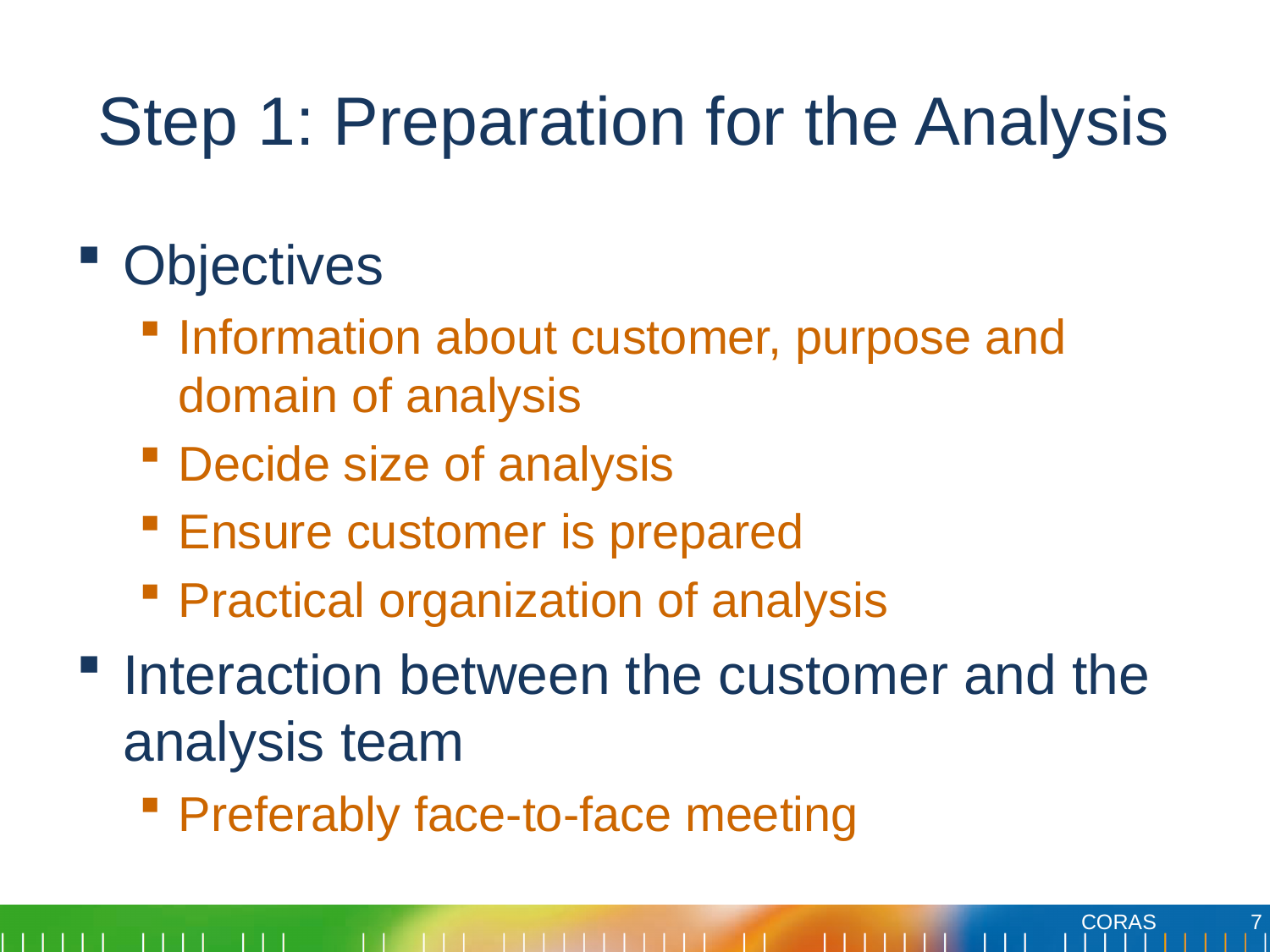

# Step 1: Preparation for the Analysis
Objectives
Information about customer, purpose and domain of analysis
Decide size of analysis
Ensure customer is prepared
Practical organization of analysis
Interaction between the customer and the analysis team
Preferably face-to-face meeting

7
CORAS